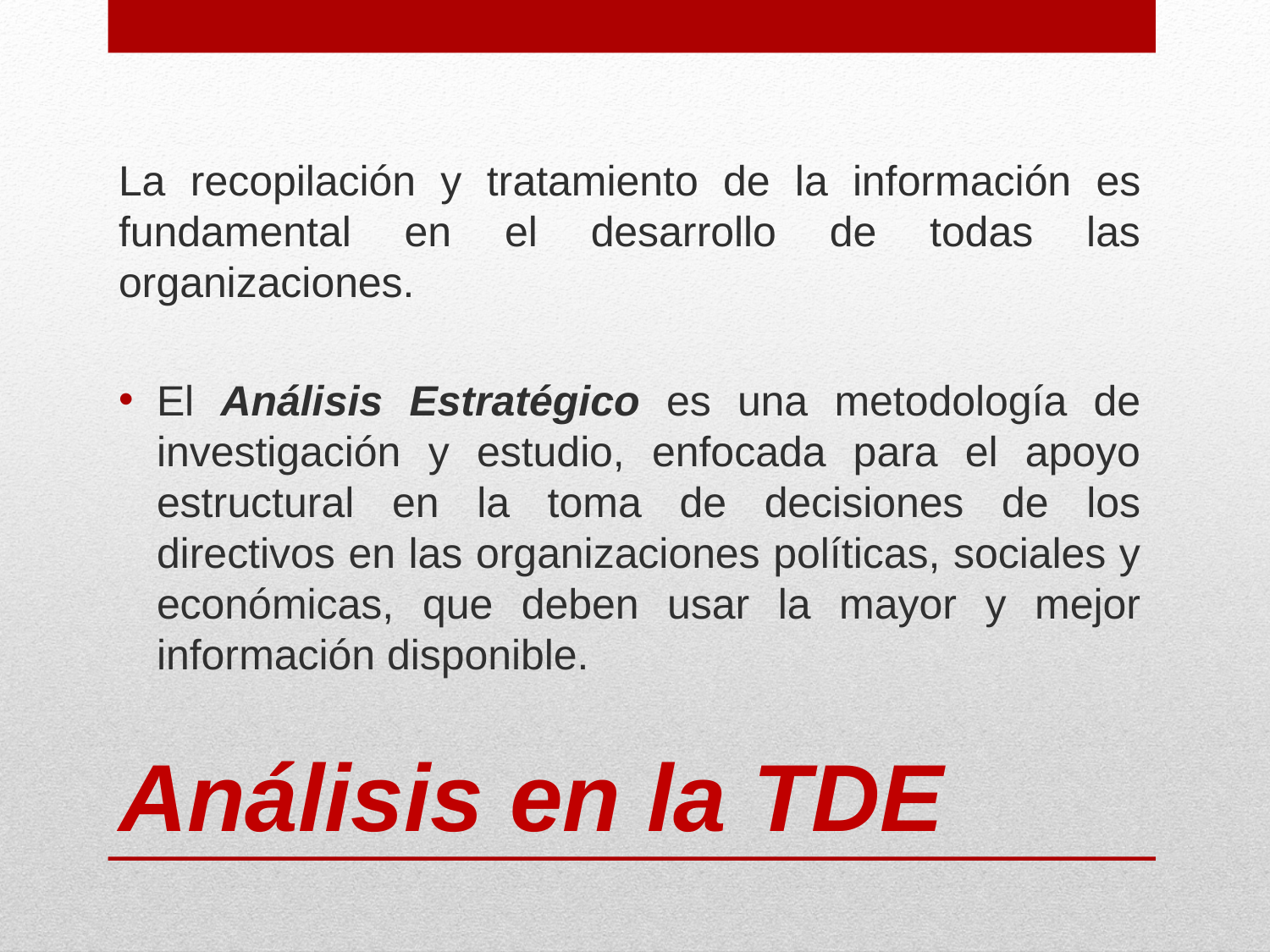

La recopilación y tratamiento de la información es fundamental en el desarrollo de todas las organizaciones.

El Análisis Estratégico es una metodología de investigación y estudio, enfocada para el apoyo estructural en la toma de decisiones de los directivos en las organizaciones políticas, sociales y económicas, que deben usar la mayor y mejor información disponible.
# Análisis en la TDE